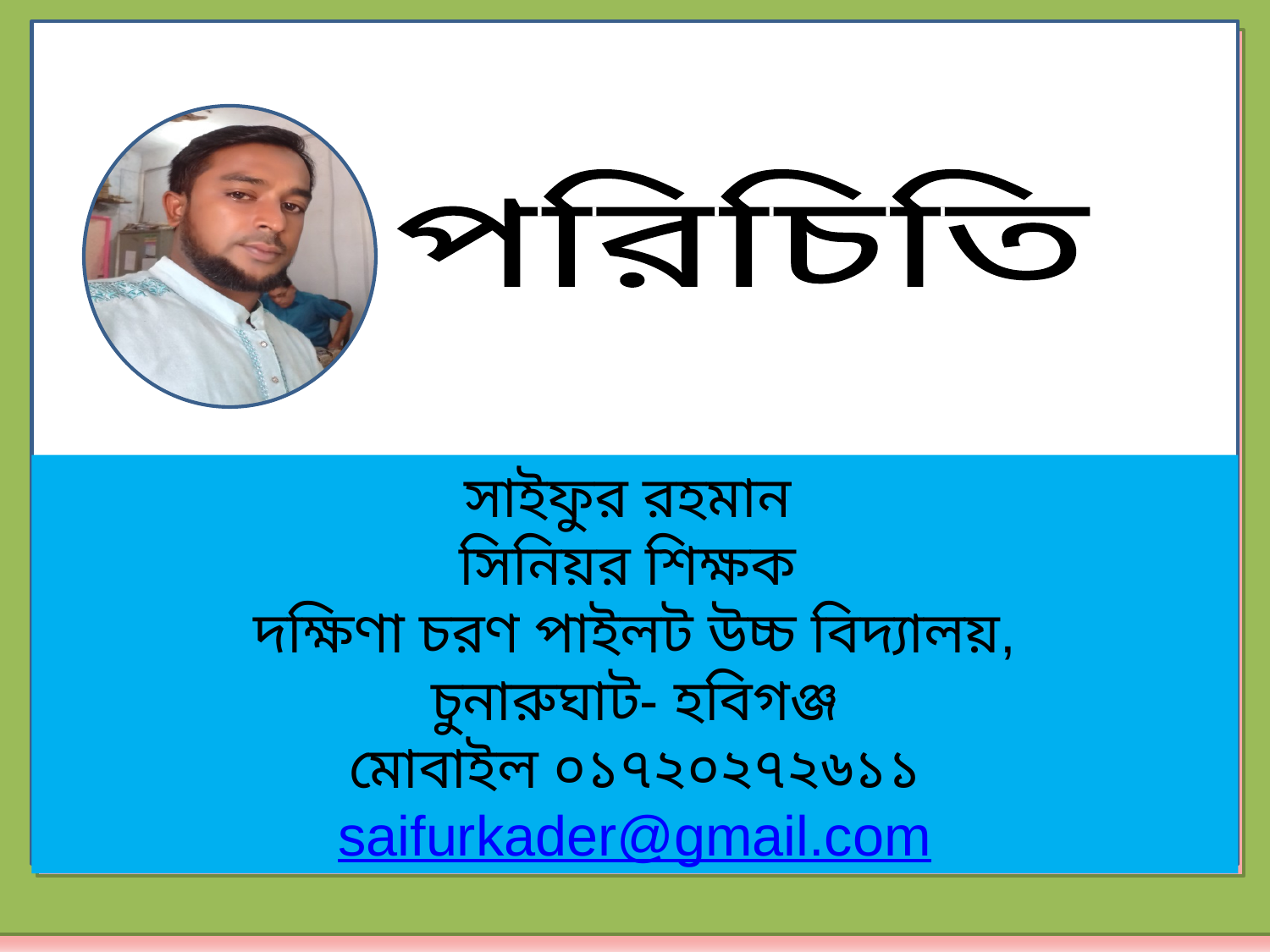

পরিচিতি

সাইফুর রহমান
সিনিয়র শিক্ষক
দক্ষিণা চরণ পাইলট উচ্চ বিদ্যালয়,
চুনারুঘাট- হবিগঞ্জ
মোবাইল ০১৭২০২৭২৬১১
saifurkader@gmail.com
 শ্রেণিঃ9ম
বিষয়ঃবাংলা বাংলা সাহিত্য(গদ্য)
শিক্ষার্থী সংখ্যা ৭০ জন
সময়ঃ৫০ মিঃ
 শ্রেণিঃ9ম
বিষয়ঃবাংলা বাংলা সাহিত্য(গদ্য)
শিক্ষার্থী সংখ্যা ৭০ জন
সময়ঃ৫০ মিঃ